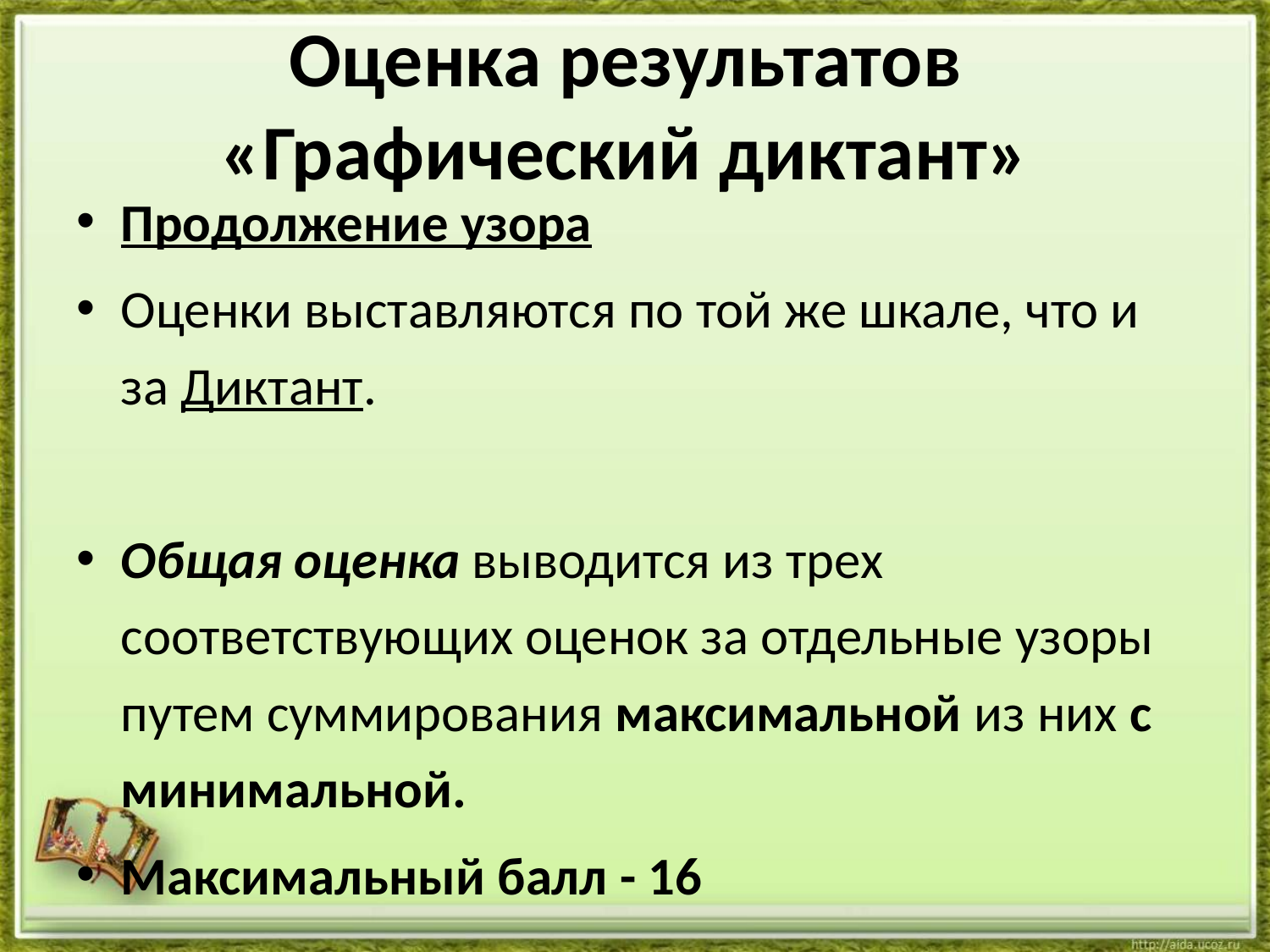

# Оценка результатов «Графический диктант»
Продолжение узора
Оценки выставляются по той же шкале, что и за Диктант.

Общая оценка выводится из трех соответствующих оценок за отдельные узоры путем суммирования максимальной из них с минимальной.
Максимальный балл - 16